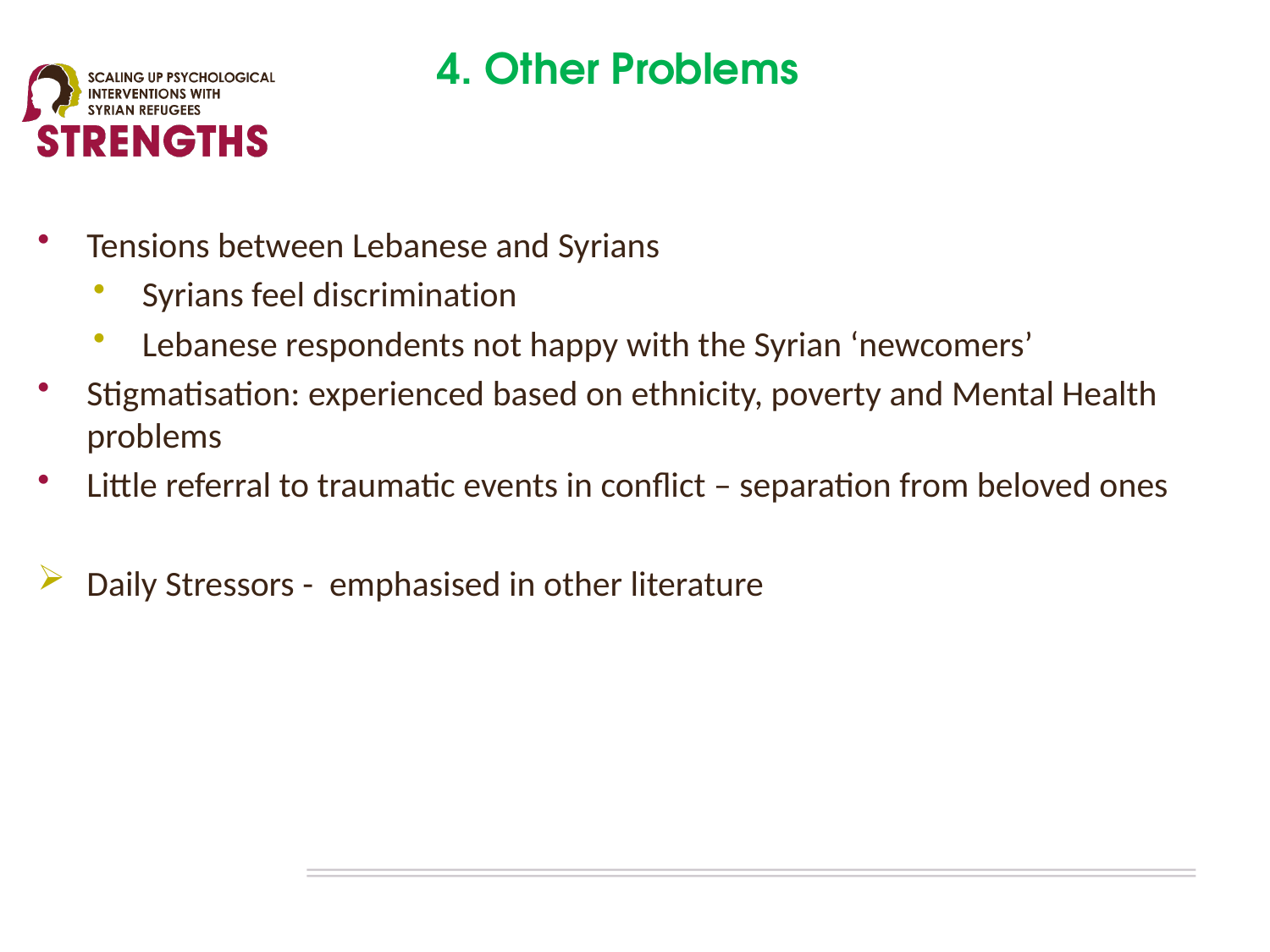

4. Other Problems
Tensions between Lebanese and Syrians
Syrians feel discrimination
Lebanese respondents not happy with the Syrian ‘newcomers’
Stigmatisation: experienced based on ethnicity, poverty and Mental Health problems
Little referral to traumatic events in conflict – separation from beloved ones

Daily Stressors -  emphasised in other literature